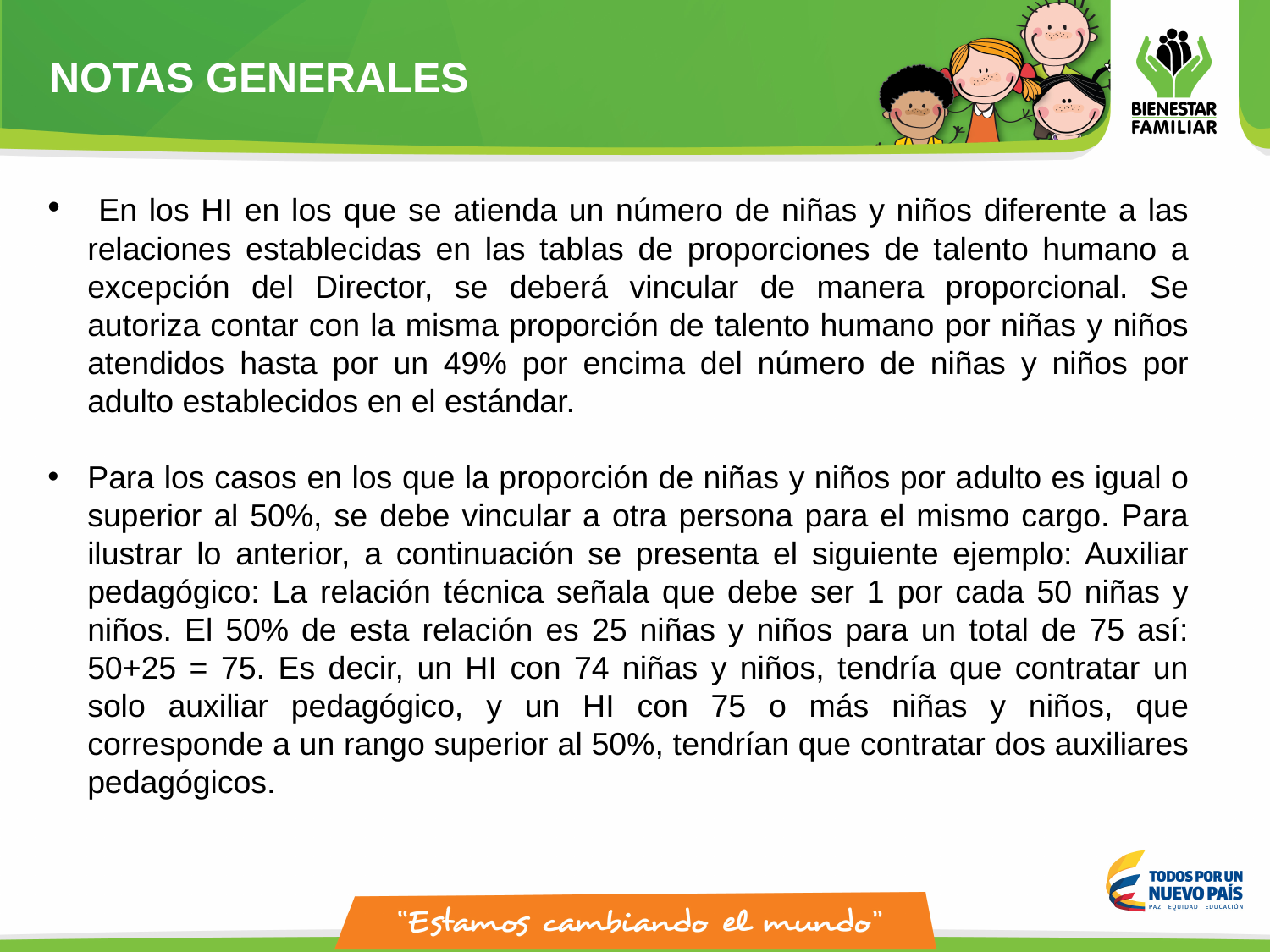

# NOTAS GENERALES
 En los HI en los que se atienda un número de niñas y niños diferente a las relaciones establecidas en las tablas de proporciones de talento humano a excepción del Director, se deberá vincular de manera proporcional. Se autoriza contar con la misma proporción de talento humano por niñas y niños atendidos hasta por un 49% por encima del número de niñas y niños por adulto establecidos en el estándar.

Para los casos en los que la proporción de niñas y niños por adulto es igual o superior al 50%, se debe vincular a otra persona para el mismo cargo. Para ilustrar lo anterior, a continuación se presenta el siguiente ejemplo: Auxiliar pedagógico: La relación técnica señala que debe ser 1 por cada 50 niñas y niños. El 50% de esta relación es 25 niñas y niños para un total de 75 así: 50+25 = 75. Es decir, un HI con 74 niñas y niños, tendría que contratar un solo auxiliar pedagógico, y un HI con 75 o más niñas y niños, que corresponde a un rango superior al 50%, tendrían que contratar dos auxiliares pedagógicos.